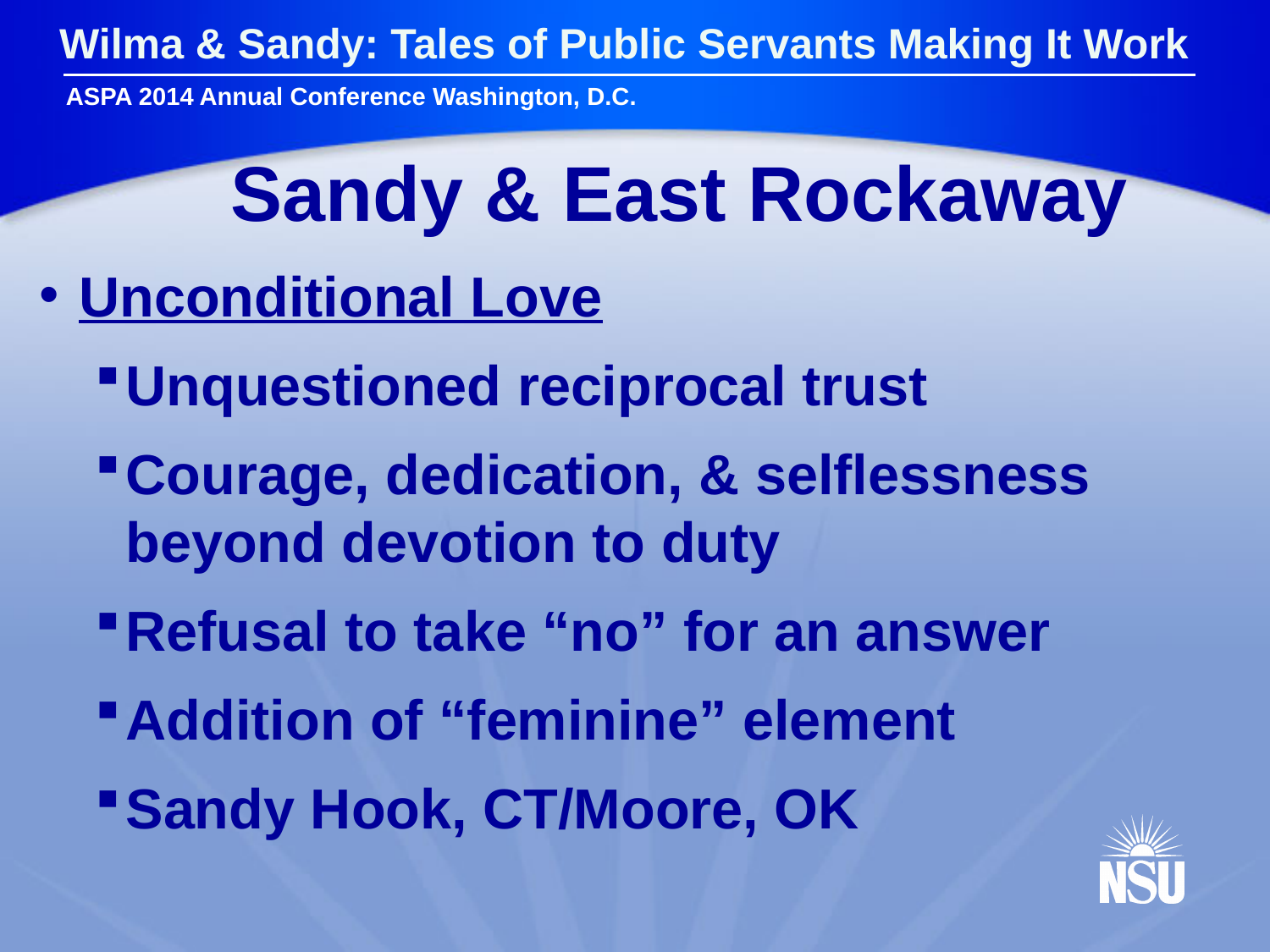

Wilma & Sandy: Tales of Public Servants Making It Work
ASPA 2014 Annual Conference Washington, D.C.
Sandy & East Rockaway
Unconditional Love
Unquestioned reciprocal trust
Courage, dedication, & selflessness beyond devotion to duty
Refusal to take “no” for an answer
Addition of “feminine” element
Sandy Hook, CT/Moore, OK